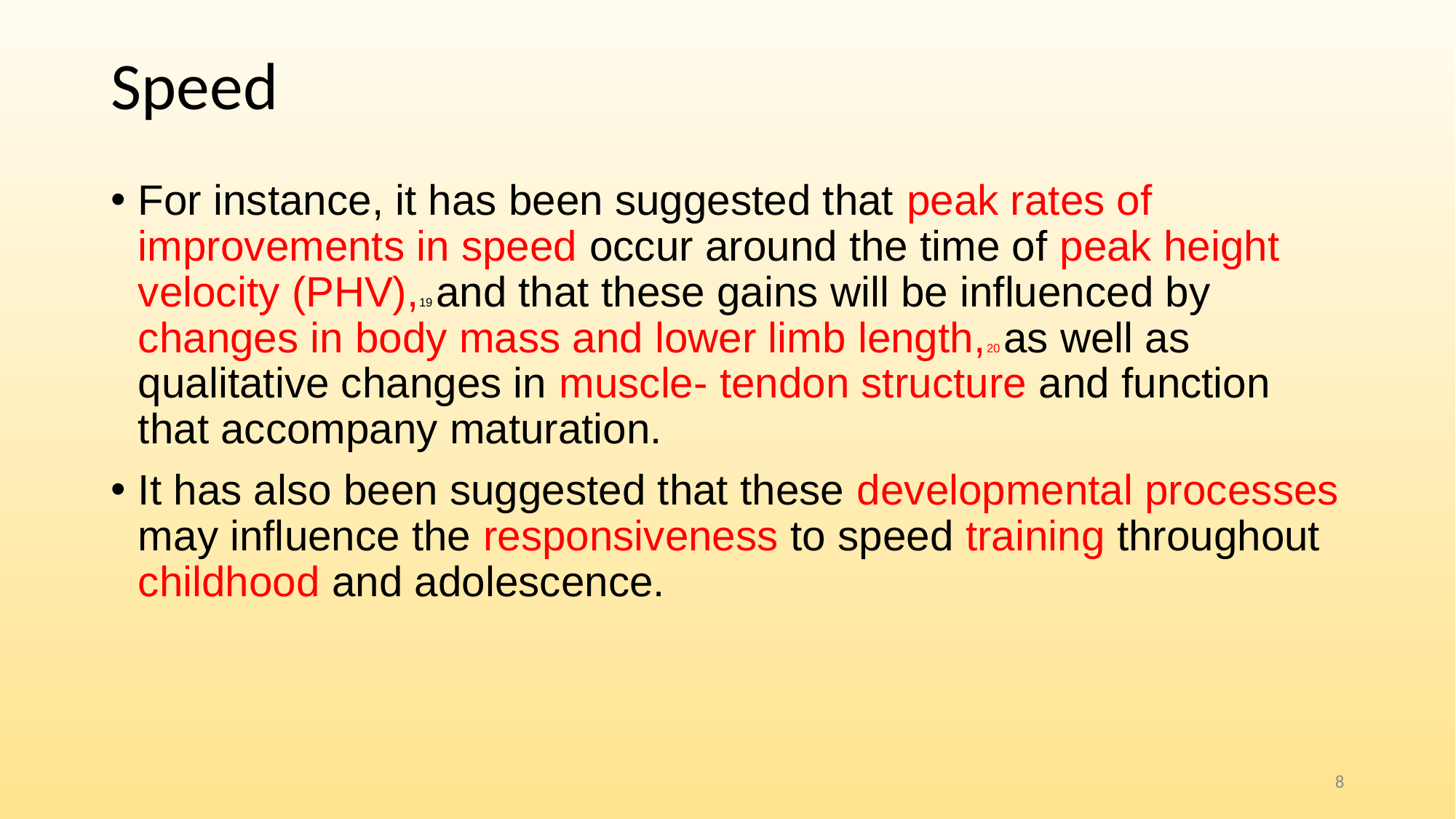

# Speed
For instance, it has been suggested that peak rates of improvements in speed occur around the time of peak height velocity (PHV),19 and that these gains will be influenced by changes in body mass and lower limb length,20 as well as qualitative changes in muscle- tendon structure and function that accompany maturation.
It has also been suggested that these developmental processes may influence the responsiveness to speed training throughout childhood and adolescence.

8